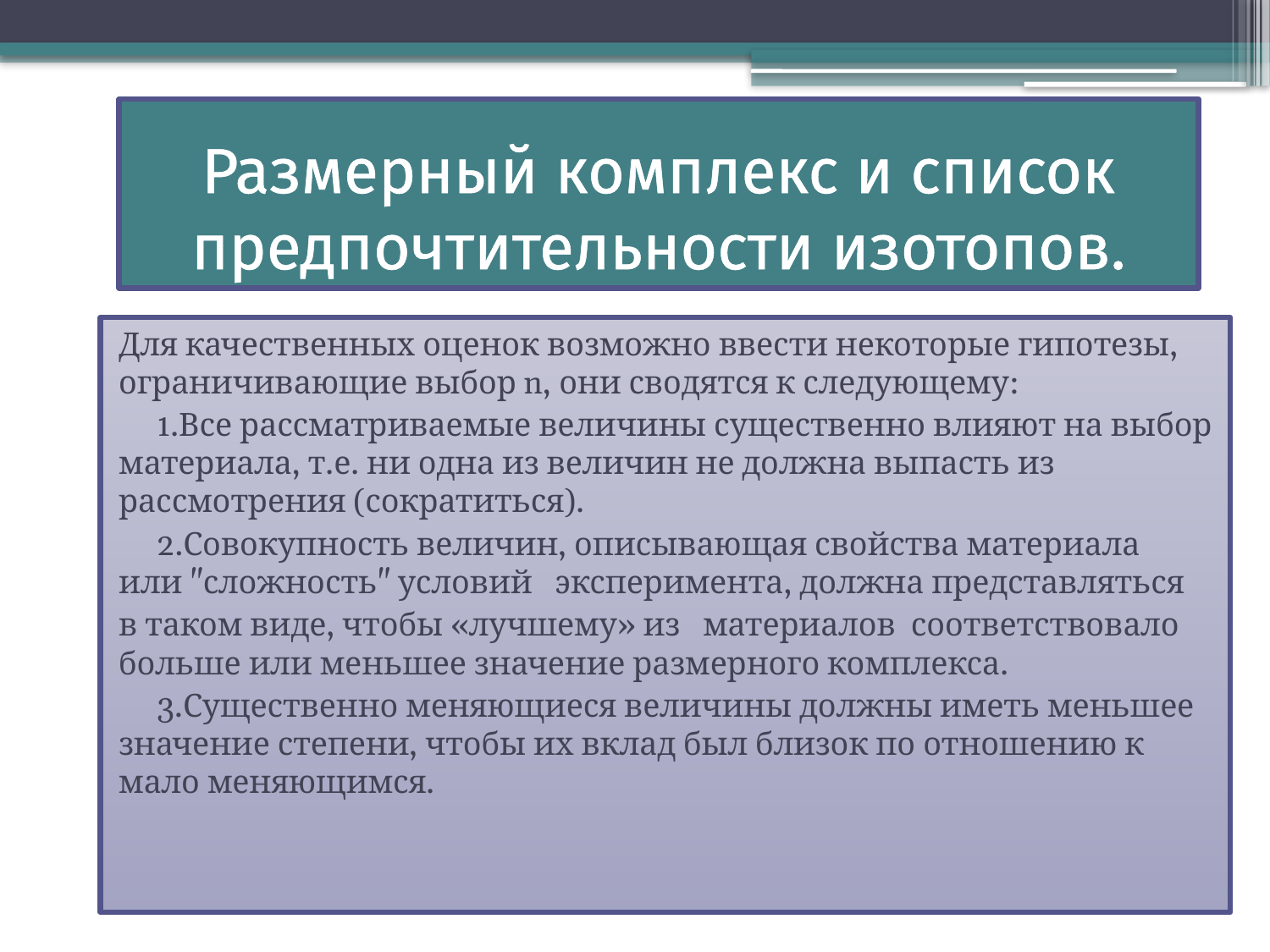

# Размерный комплекс и список предпочтительности изотопов.
Для качественных оценок возможно ввести некоторые гипотезы, ограничивающие выбор n, они сводятся к следующему:
     1.Все рассматриваемые величины существенно влияют на выбор материала, т.е. ни одна из величин не должна выпасть из рассмотрения (сократиться).
     2.Совокупность величин, описывающая свойства материала
или "сложность" условий   эксперимента, должна представляться
в таком виде, чтобы «лучшему» из   материалов  соответствовало больше или меньшее значение размерного комплекса.
     3.Существенно меняющиеся величины должны иметь меньшее
значение степени, чтобы их вклад был близок по отношению к мало меняющимся.